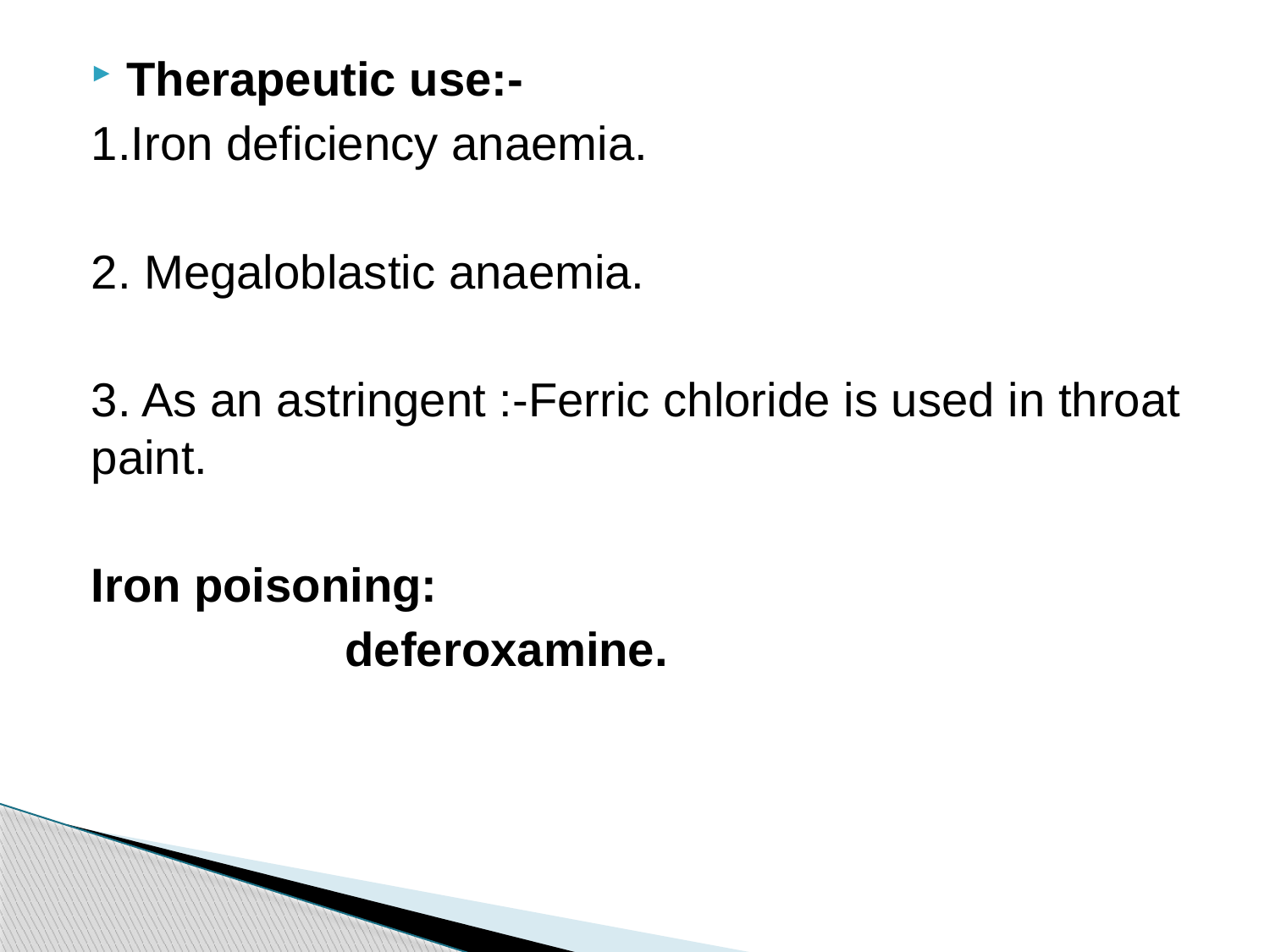

Therapeutic use:-
1.Iron deficiency anaemia.

2. Megaloblastic anaemia.

3. As an astringent :-Ferric chloride is used in throat paint.

Iron poisoning:
		deferoxamine.